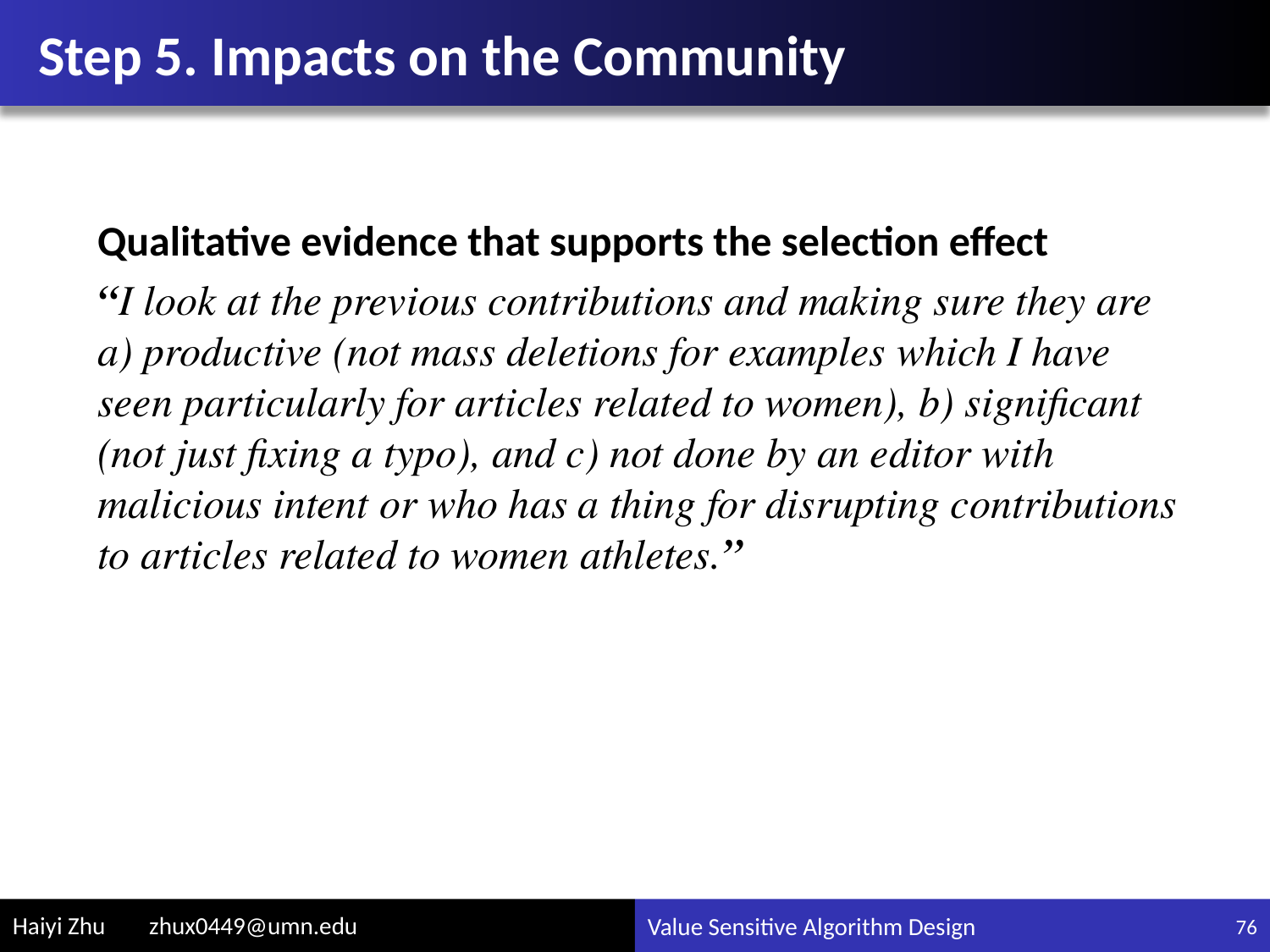

# Step 5. Impacts on the Community
Qualitative evidence that supports the selection effect
“I look at the previous contributions and making sure they are a) productive (not mass deletions for examples which I have seen particularly for articles related to women), b) significant (not just fixing a typo), and c) not done by an editor with malicious intent or who has a thing for disrupting contributions to articles related to women athletes.”

76